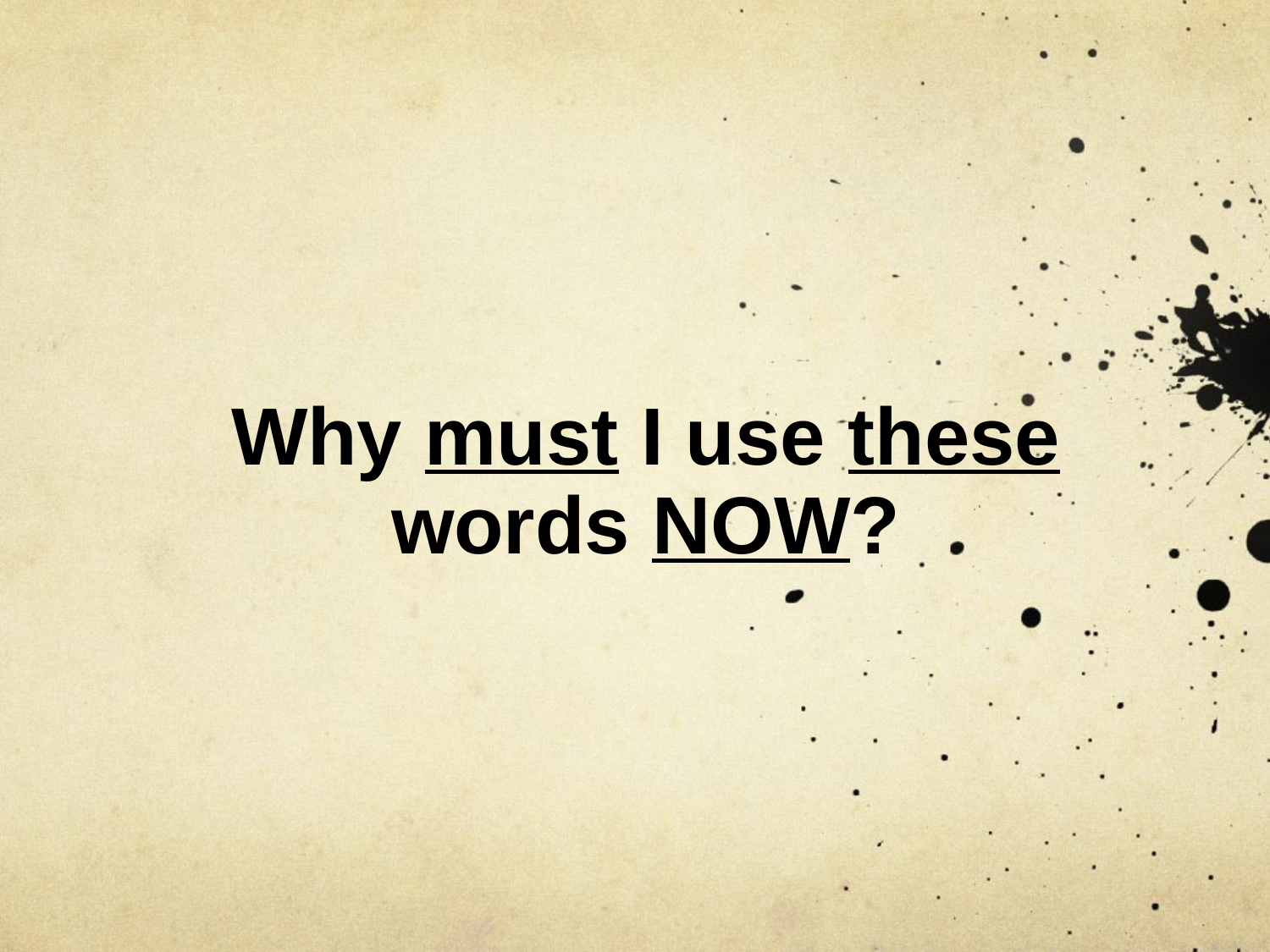

# Why must I use these words NOW?